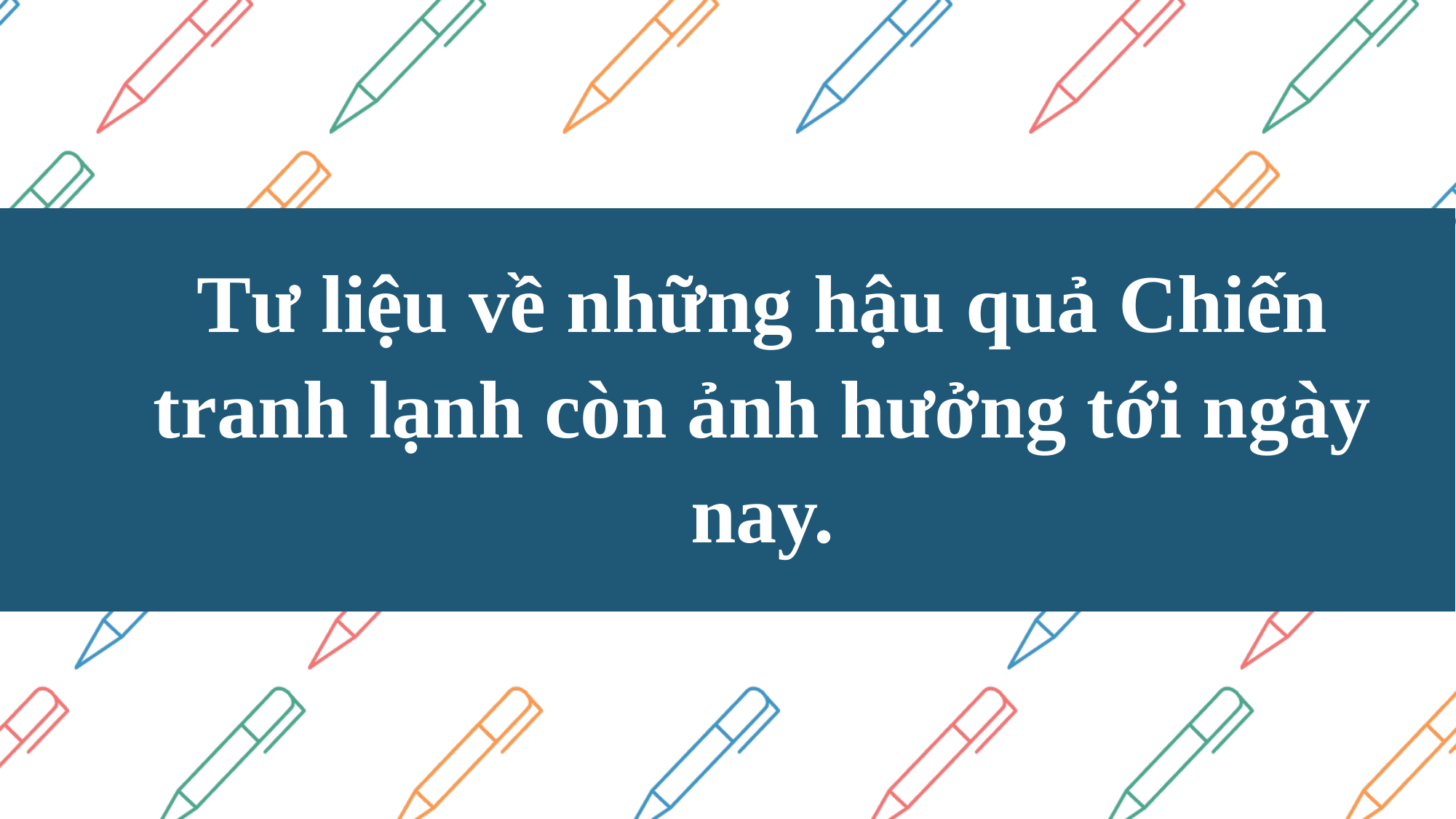

Tư liệu về những hậu quả Chiến tranh lạnh còn ảnh hưởng tới ngày nay.